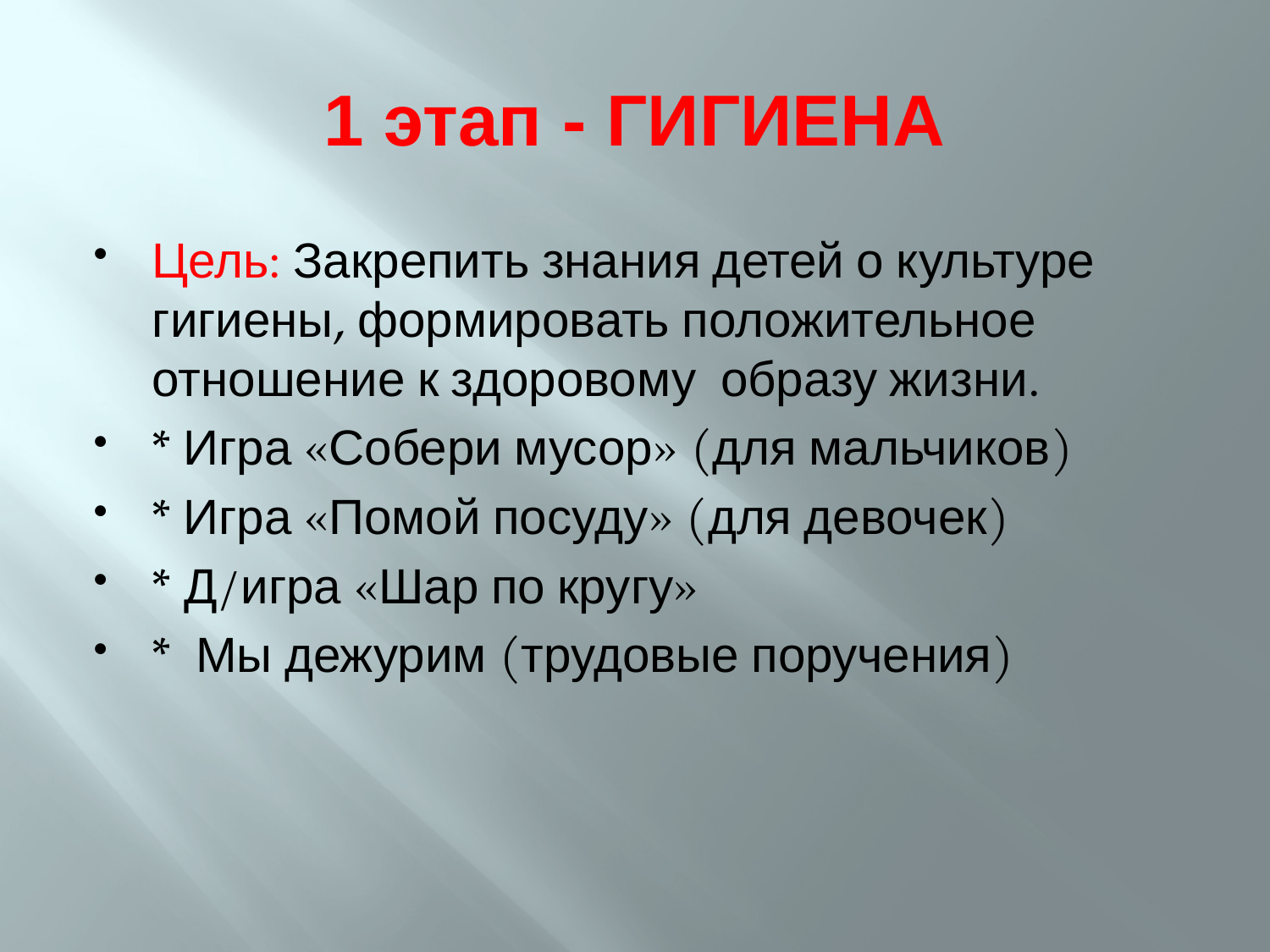

# 1 этап - ГИГИЕНА
Цель: Закрепить знания детей о культуре гигиены, формировать положительное отношение к здоровому  образу жизни.
* Игра «Собери мусор» (для мальчиков)
* Игра «Помой посуду» (для девочек)
* Д/игра «Шар по кругу»
*  Мы дежурим (трудовые поручения)